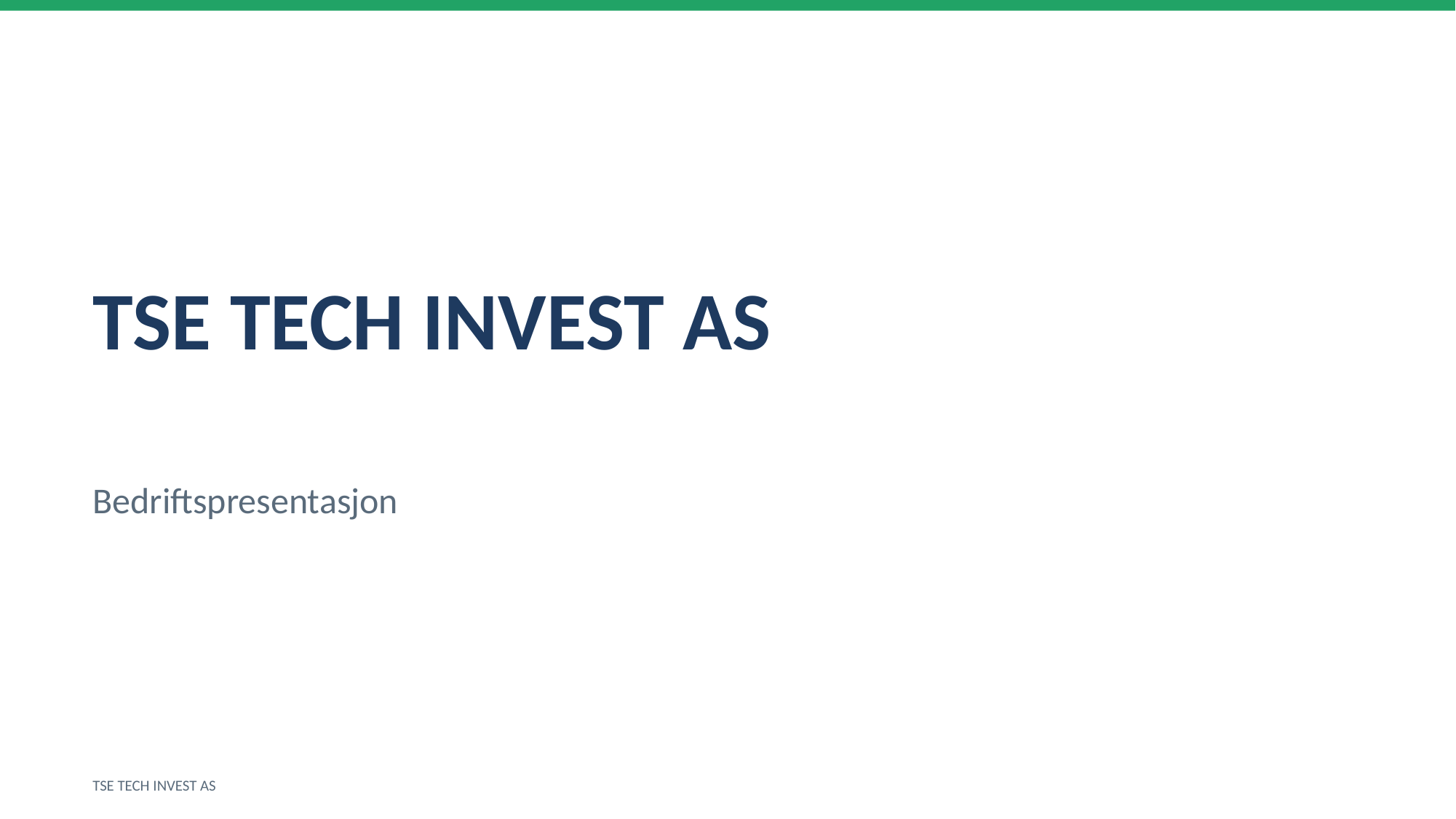

TSE TECH INVEST AS
Bedriftspresentasjon
TSE TECH INVEST AS